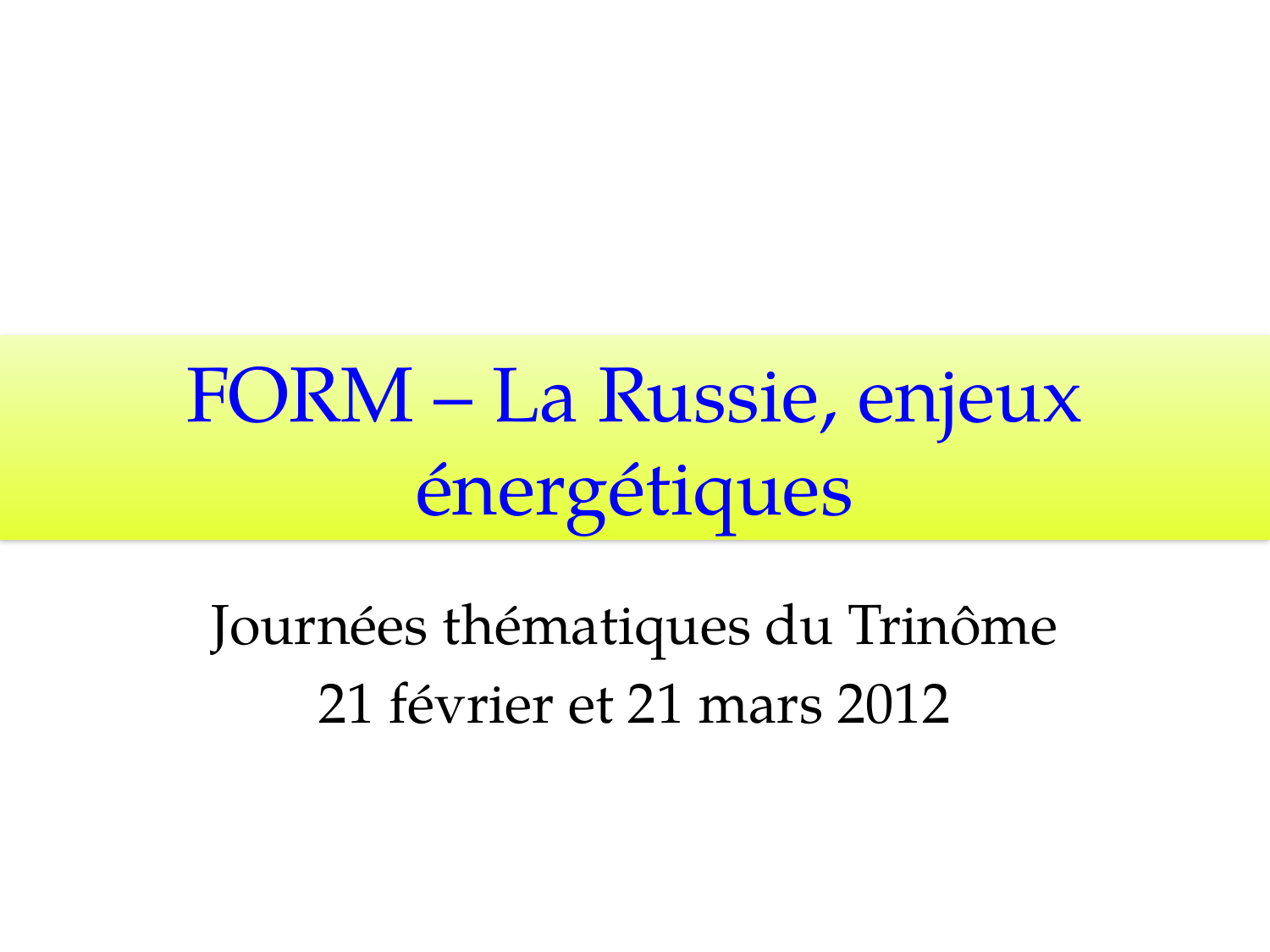

# FORM – La Russie, enjeux énergétiques
Journées thématiques du Trinôme
21 février et 21 mars 2012